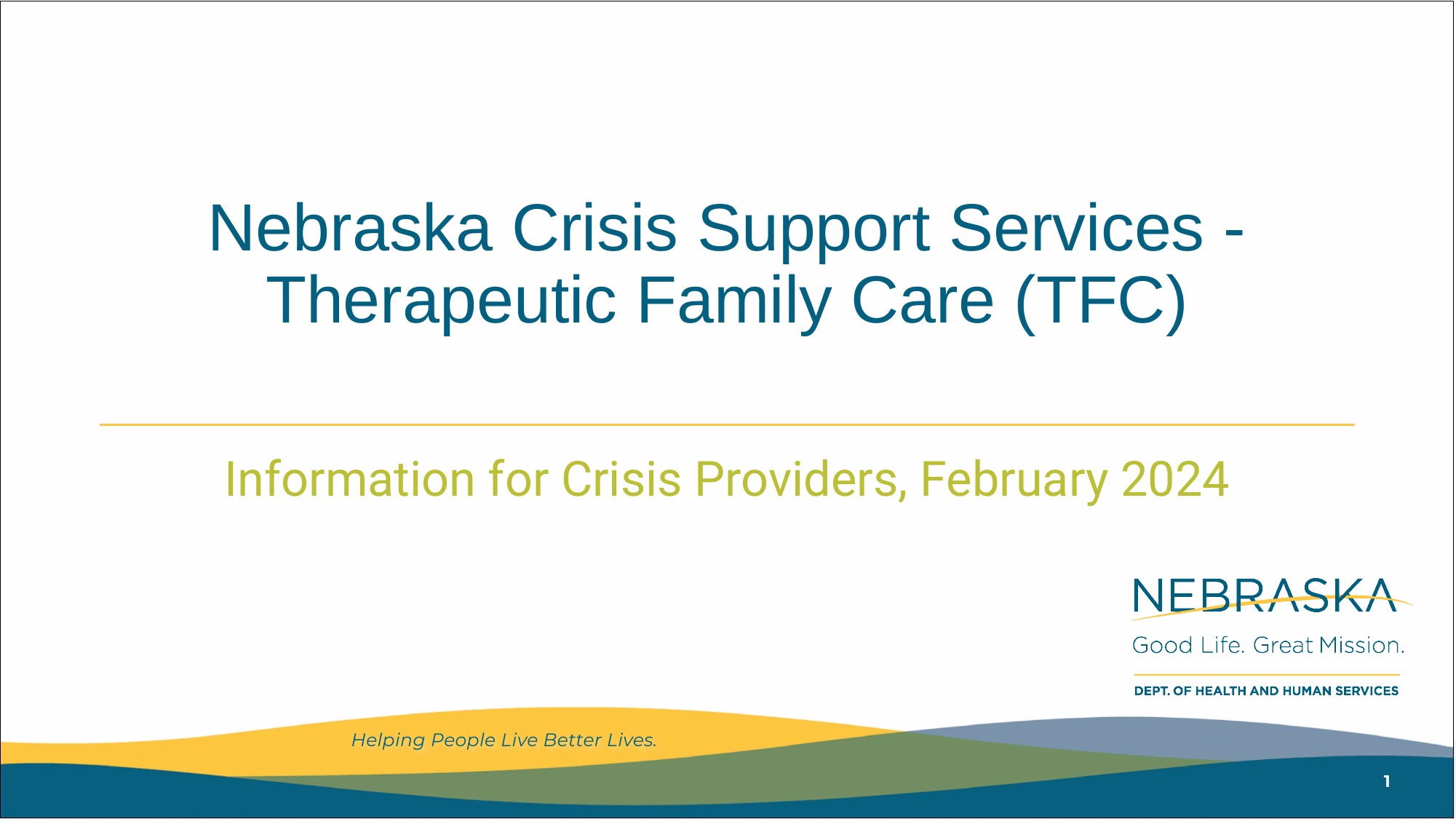

# Nebraska Crisis Support Services - Therapeutic Family Care (TFC)
Information for Crisis Providers, February 2024